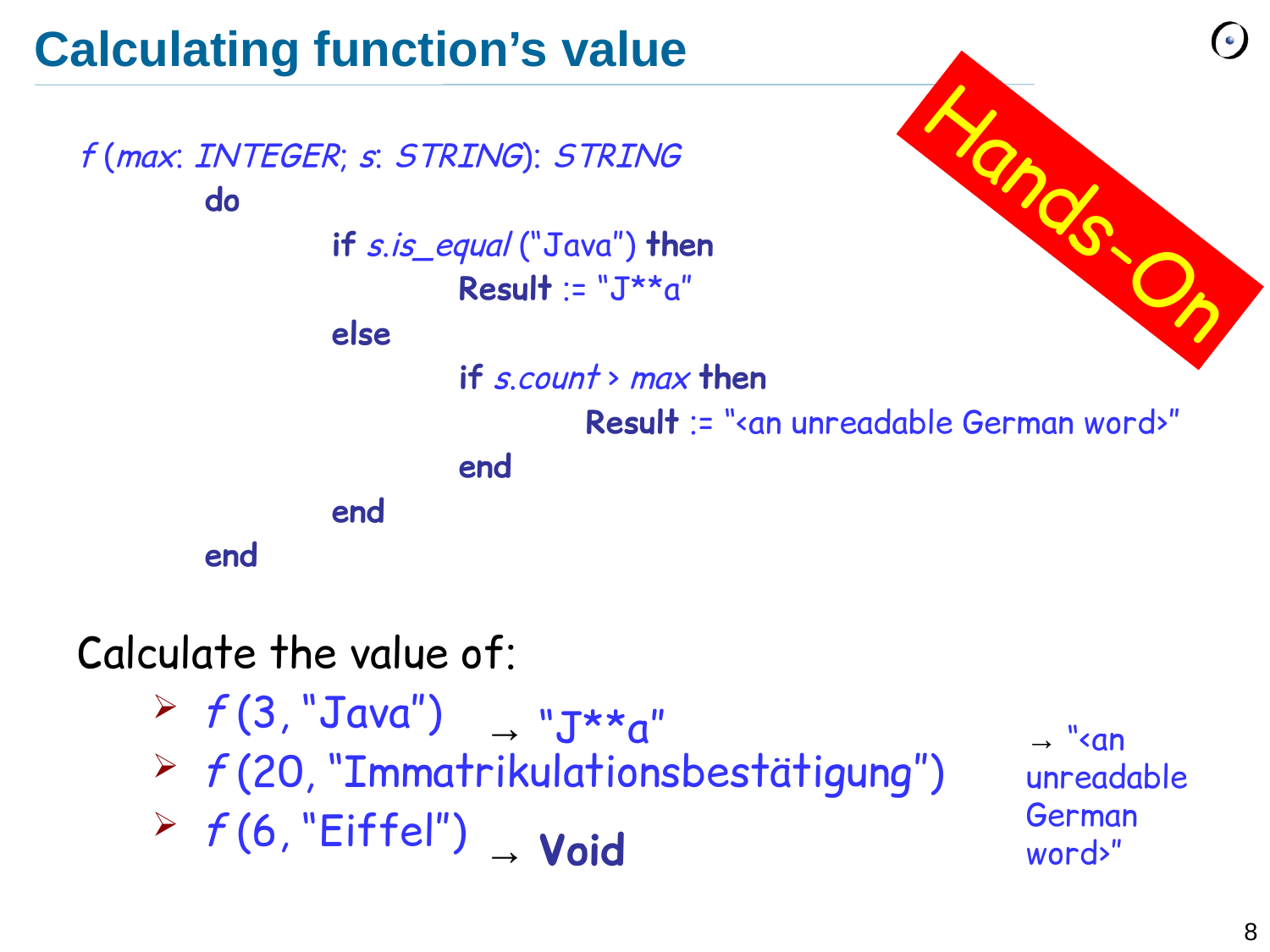

# Calculating function’s value
f (max: INTEGER; s: STRING): STRING
	do
		if s.is_equal (“Java”) then
			Result := “J**a”
		else
			if s.count > max then
				Result := “<an unreadable German word>”
			end
		end
	end

Calculate the value of:
f (3, “Java”)
f (20, “Immatrikulationsbestätigung”)
f (6, “Eiffel”)
Hands-On
→ “J**a”
→ “<an unreadable German word>”
→ Void